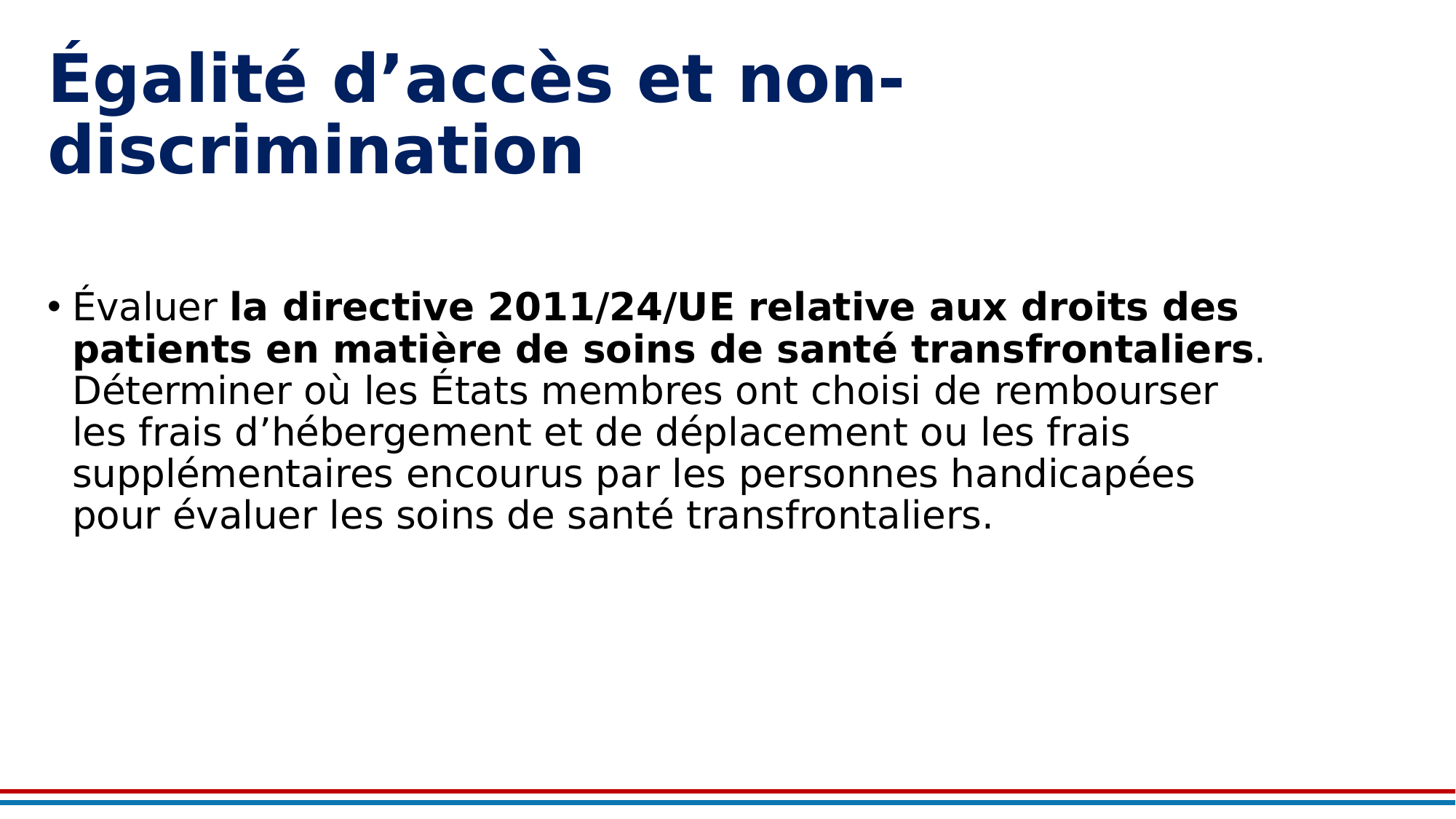

# Égalité d’accès et non-discrimination
Évaluer la directive 2011/24/UE relative aux droits des patients en matière de soins de santé transfrontaliers. Déterminer où les États membres ont choisi de rembourser les frais d’hébergement et de déplacement ou les frais supplémentaires encourus par les personnes handicapées pour évaluer les soins de santé transfrontaliers.